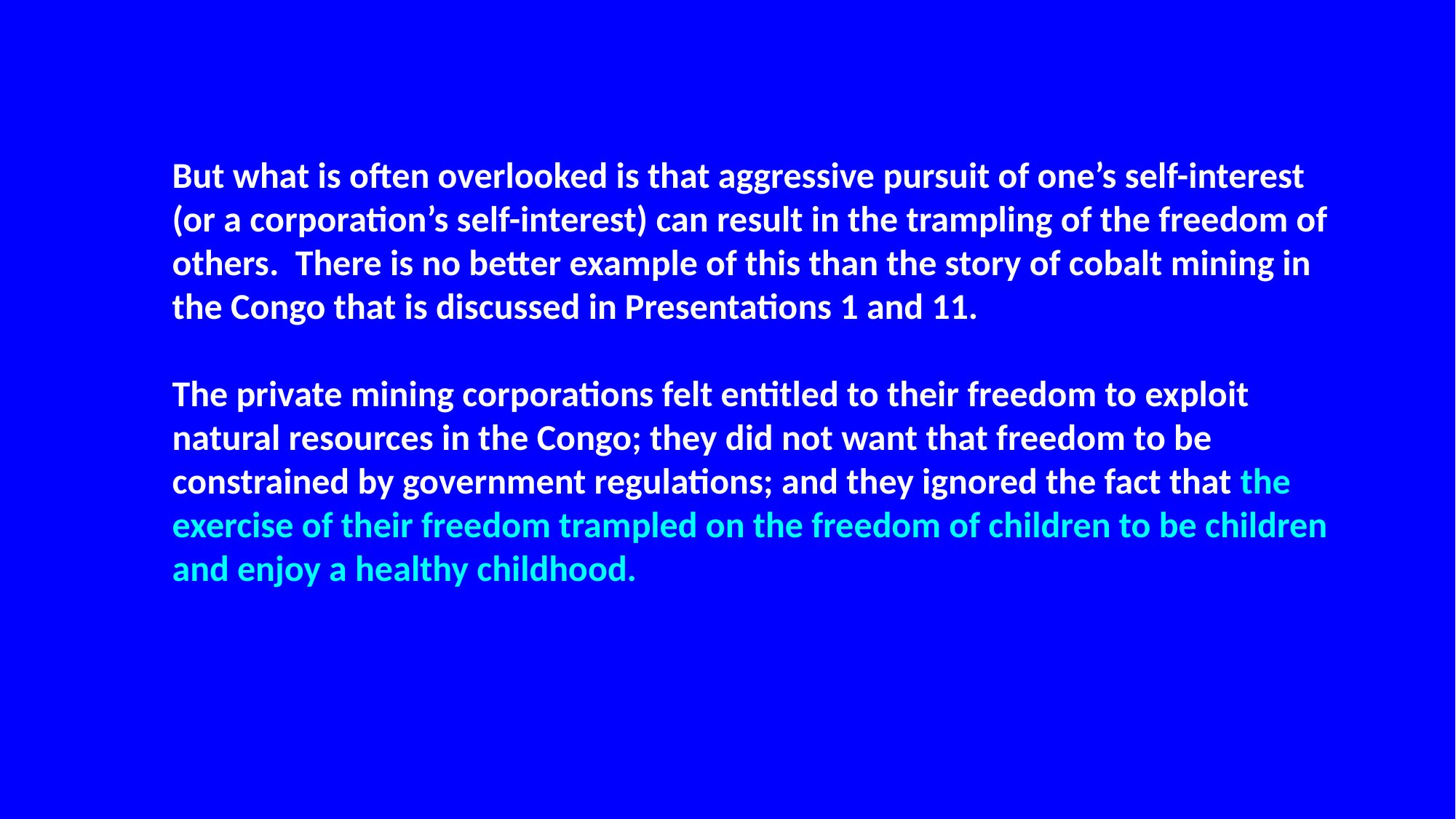

But what is often overlooked is that aggressive pursuit of one’s self-interest (or a corporation’s self-interest) can result in the trampling of the freedom of others.  There is no better example of this than the story of cobalt mining in the Congo that is discussed in Presentations 1 and 11.

The private mining corporations felt entitled to their freedom to exploit natural resources in the Congo; they did not want that freedom to be constrained by government regulations; and they ignored the fact that the exercise of their freedom trampled on the freedom of children to be children and enjoy a healthy childhood.